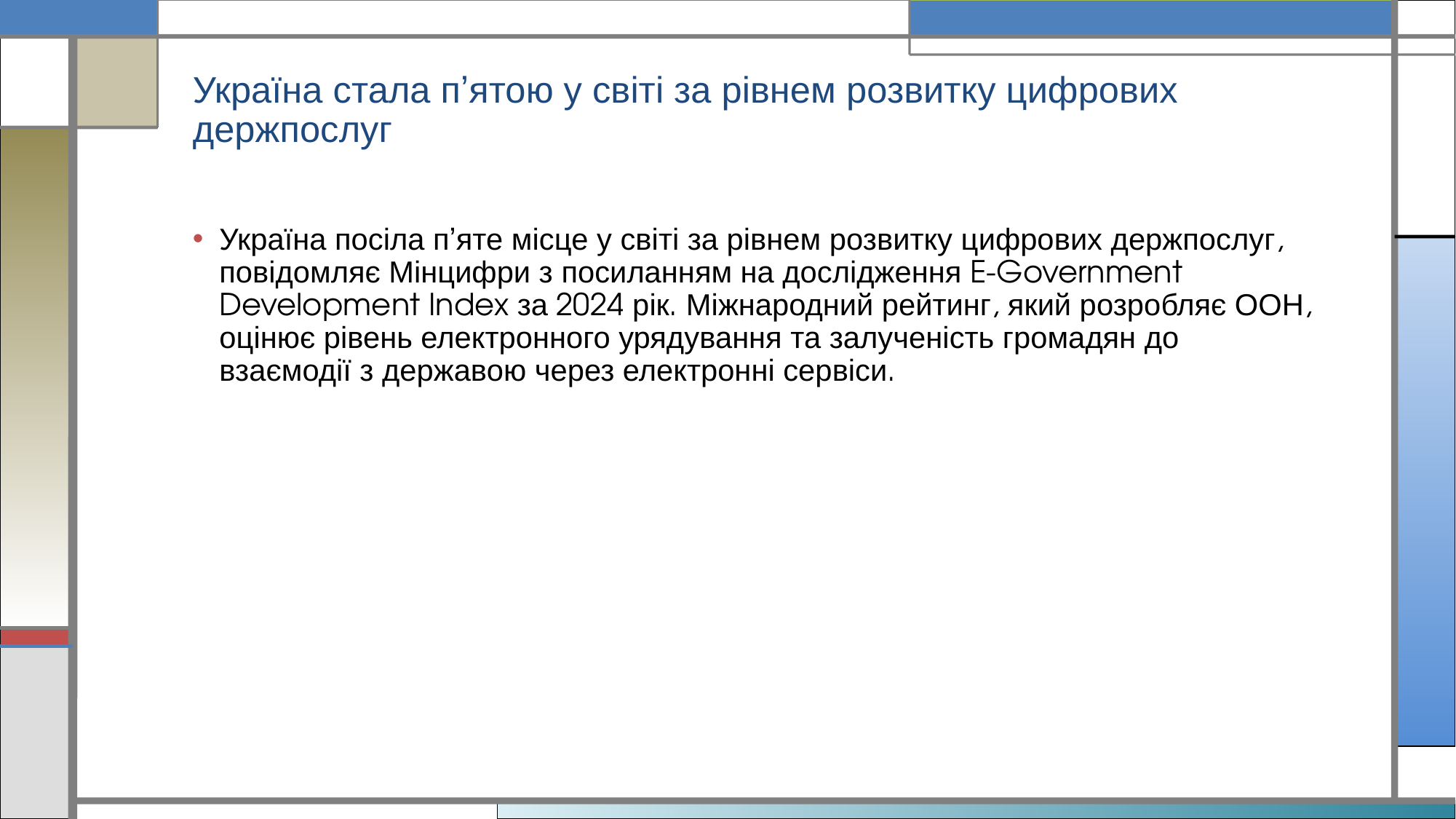

# Україна стала пʼятою у світі за рівнем розвитку цифрових держпослуг
Україна посіла пʼяте місце у світі за рівнем розвитку цифрових держпослуг, повідомляє Мінцифри з посиланням на дослідження E-Government Development Index за 2024 рік. Міжнародний рейтинг, який розробляє ООН, оцінює рівень електронного урядування та залученість громадян до взаємодії з державою через електронні сервіси.